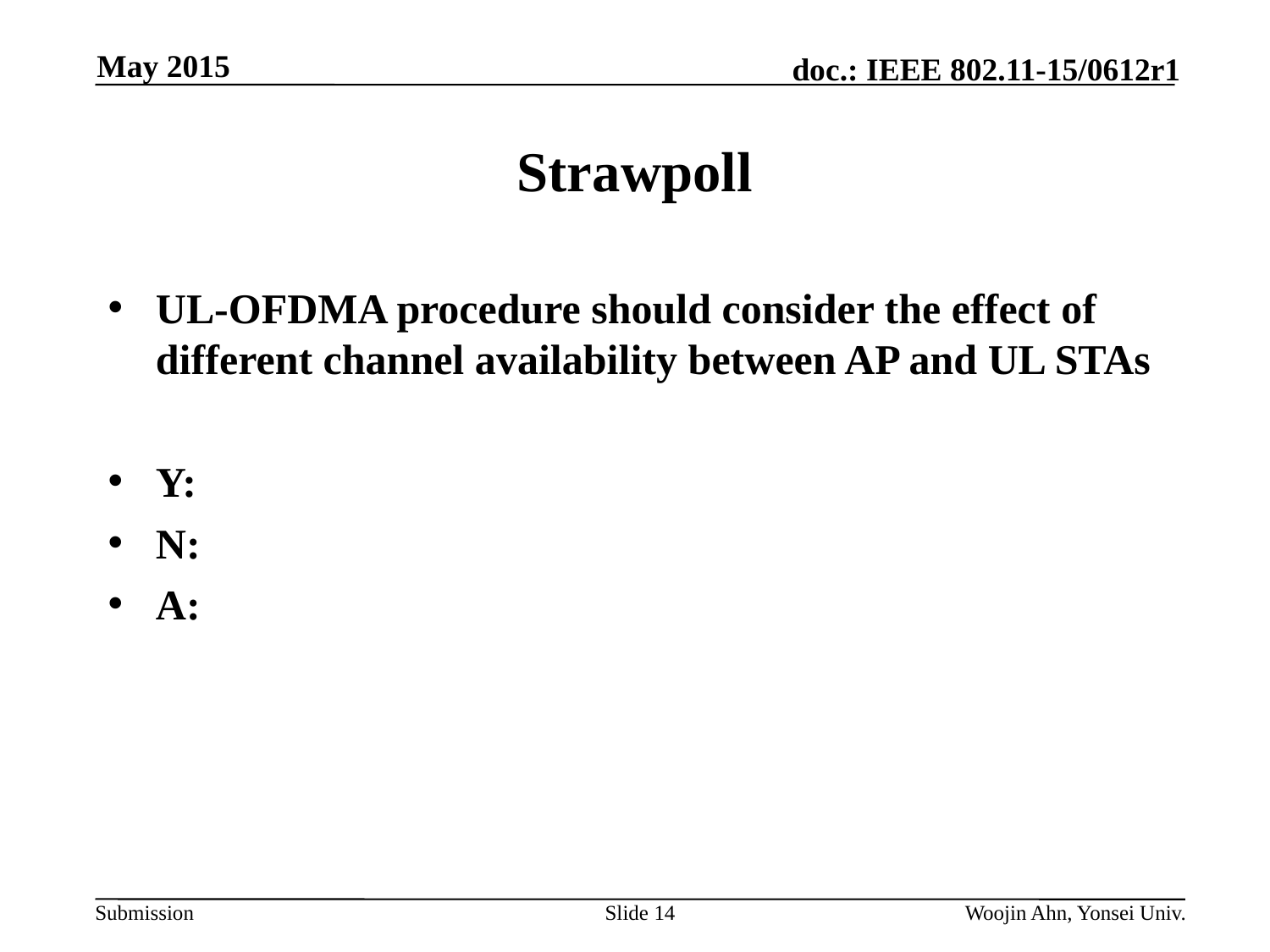

May 2015
# Strawpoll
UL-OFDMA procedure should consider the effect of different channel availability between AP and UL STAs

Y:
N:
A:
Slide 14
Woojin Ahn, Yonsei Univ.